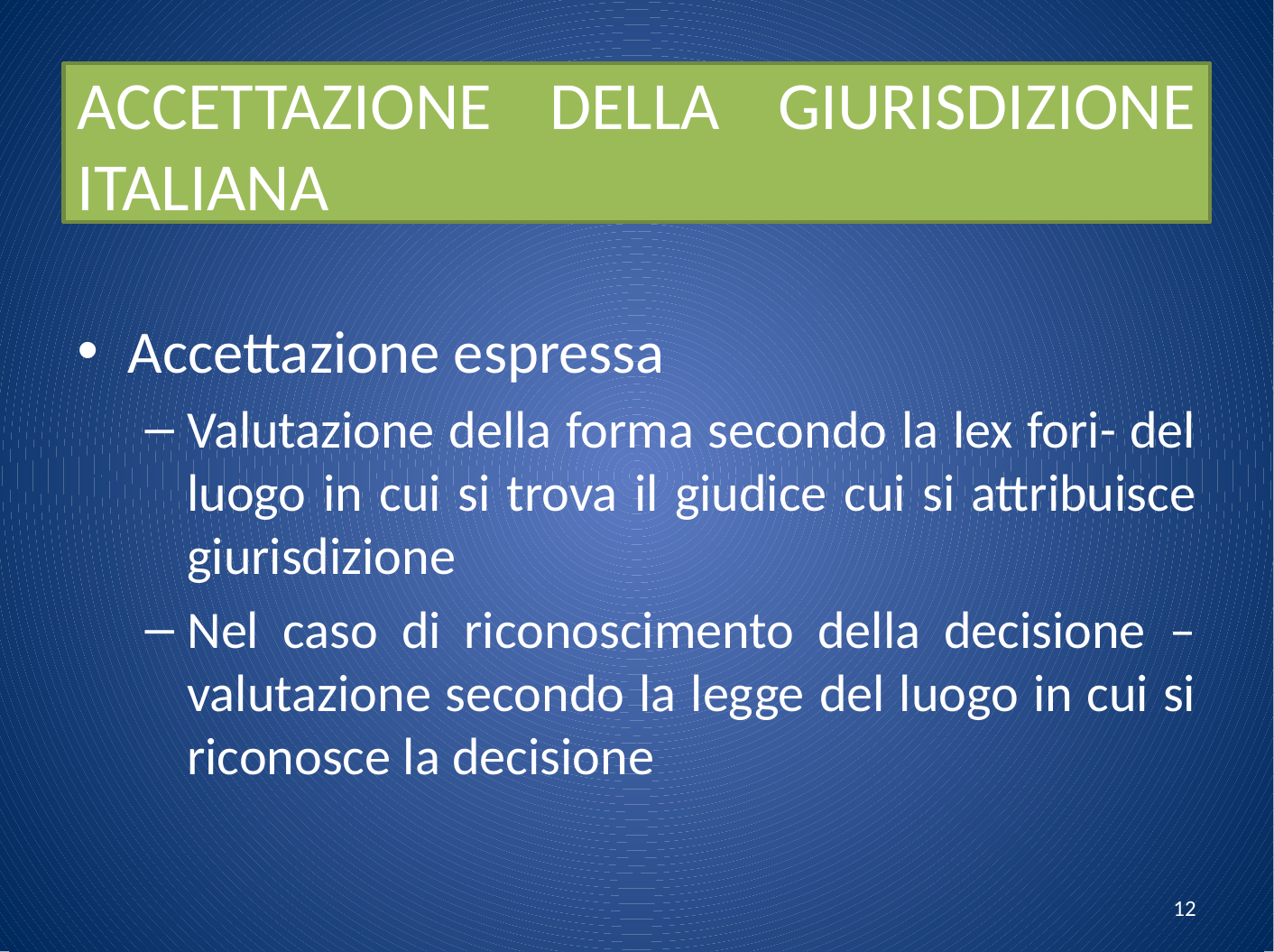

# ACCETTAZIONE DELLA GIURISDIZIONE ITALIANA

Accettazione espressa
Valutazione della forma secondo la lex fori- del luogo in cui si trova il giudice cui si attribuisce giurisdizione
Nel caso di riconoscimento della decisione – valutazione secondo la legge del luogo in cui si riconosce la decisione

12